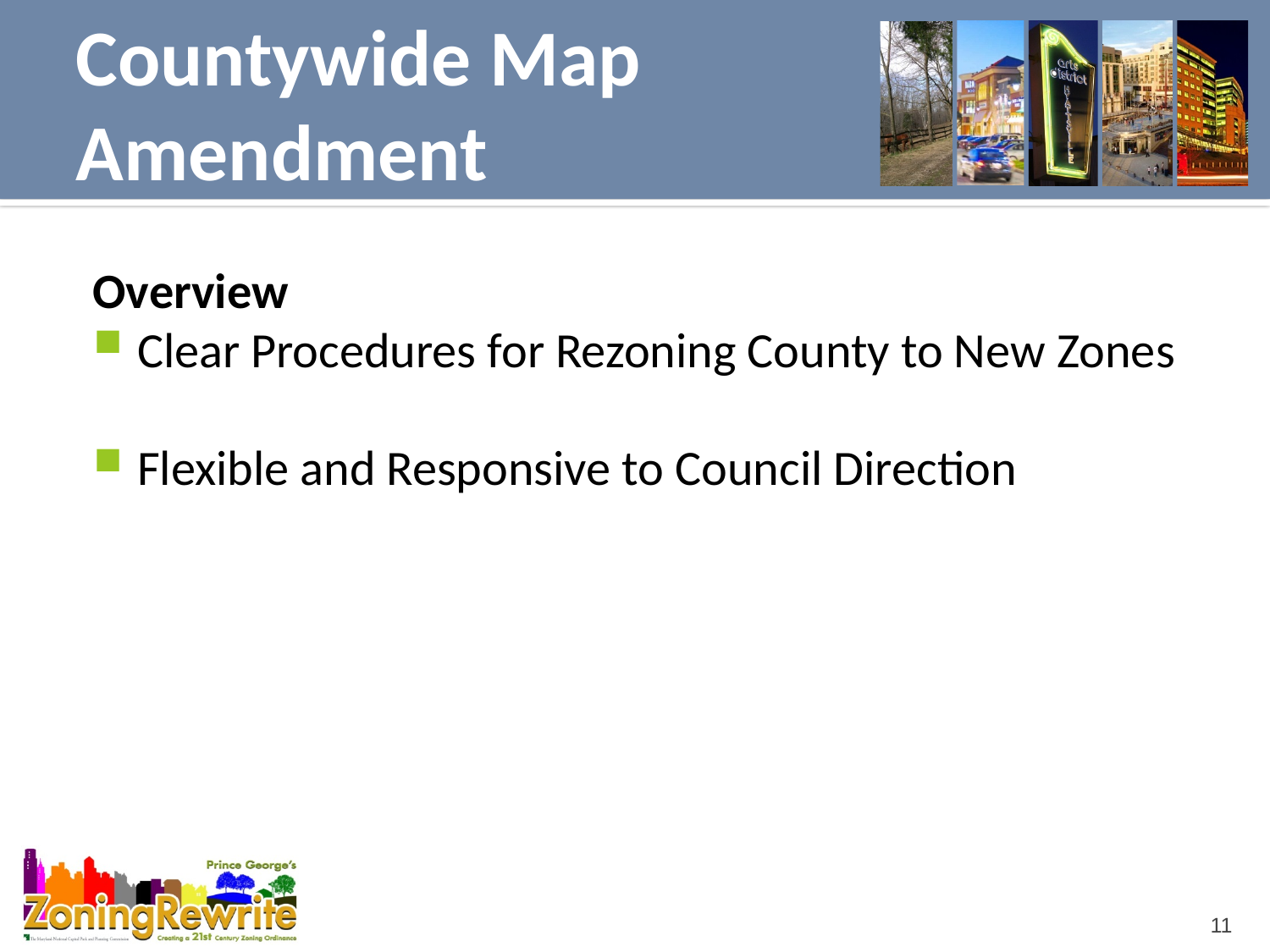

Countywide Map Amendment
Overview
Clear Procedures for Rezoning County to New Zones

Flexible and Responsive to Council Direction

11